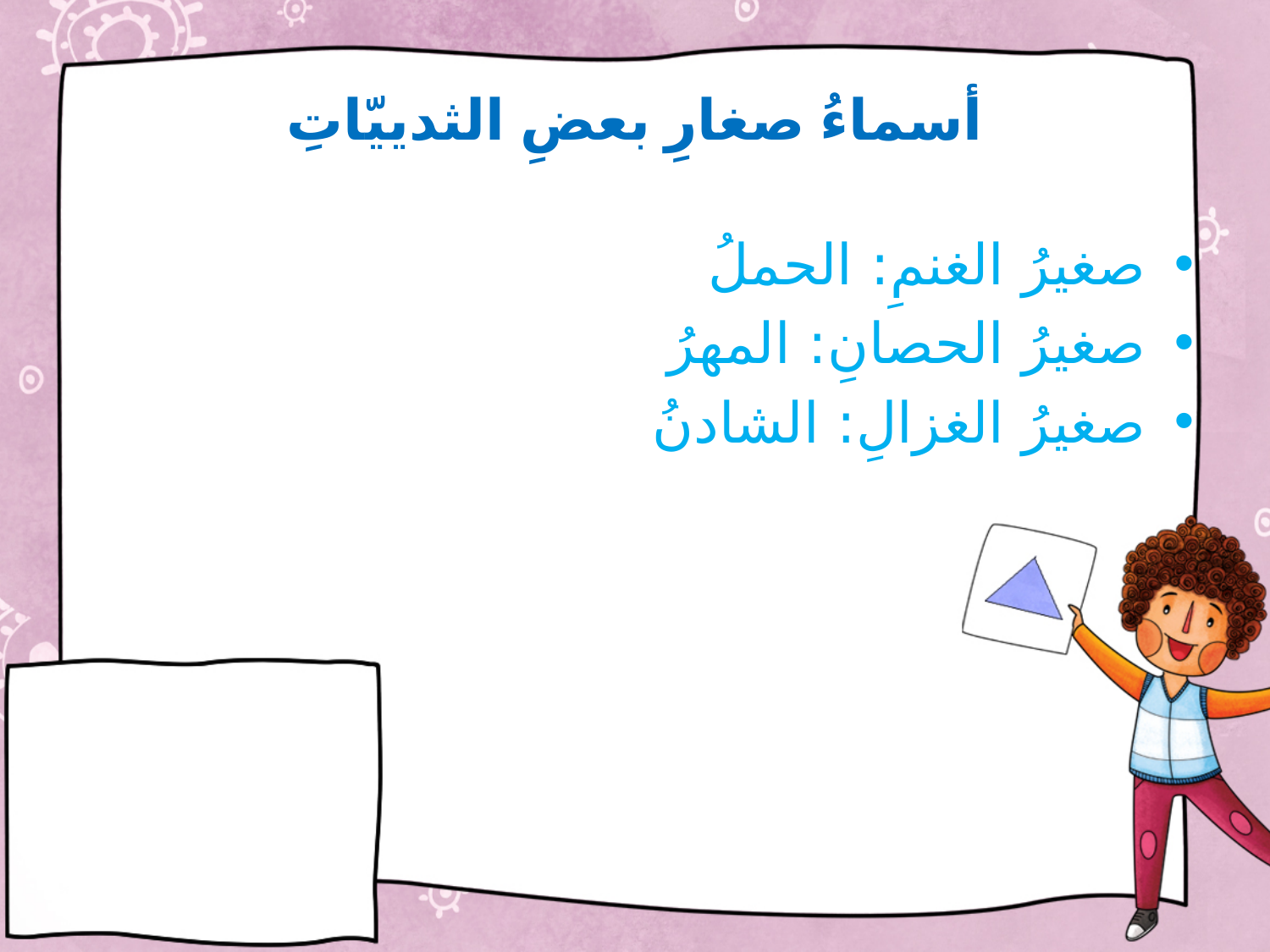

# أسماءُ صغارِ بعضِ الثدييّاتِ
صغيرُ الغنمِ: الحملُ
صغيرُ الحصانِ: المهرُ
صغيرُ الغزالِ: الشادنُ